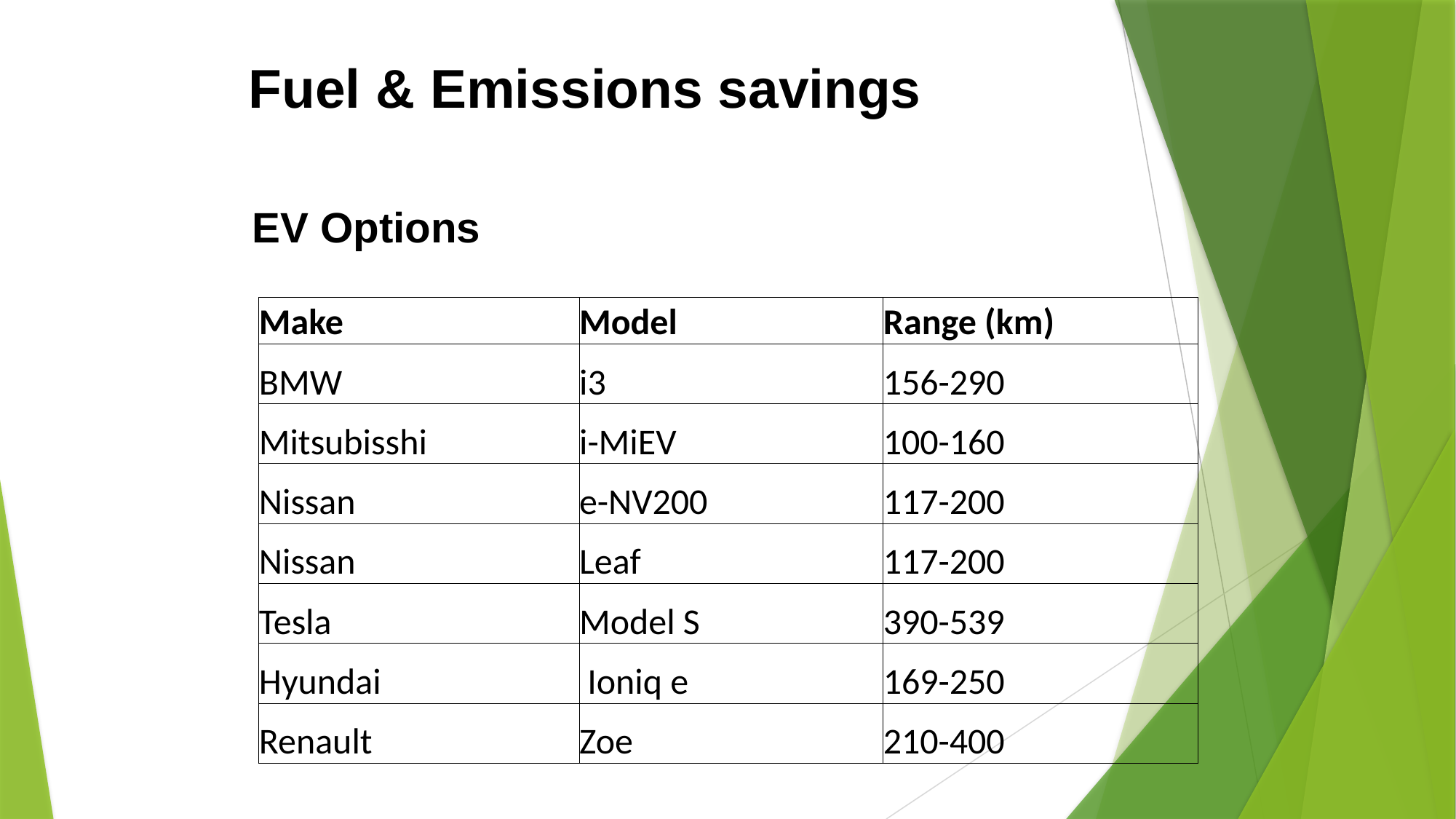

# Fuel & Emissions savings
EV Options
| Make | Model | Range (km) |
| --- | --- | --- |
| BMW | i3 | 156-290 |
| Mitsubisshi | i-MiEV | 100-160 |
| Nissan | e-NV200 | 117-200 |
| Nissan | Leaf | 117-200 |
| Tesla | Model S | 390-539 |
| Hyundai | Ioniq e | 169-250 |
| Renault | Zoe | 210-400 |